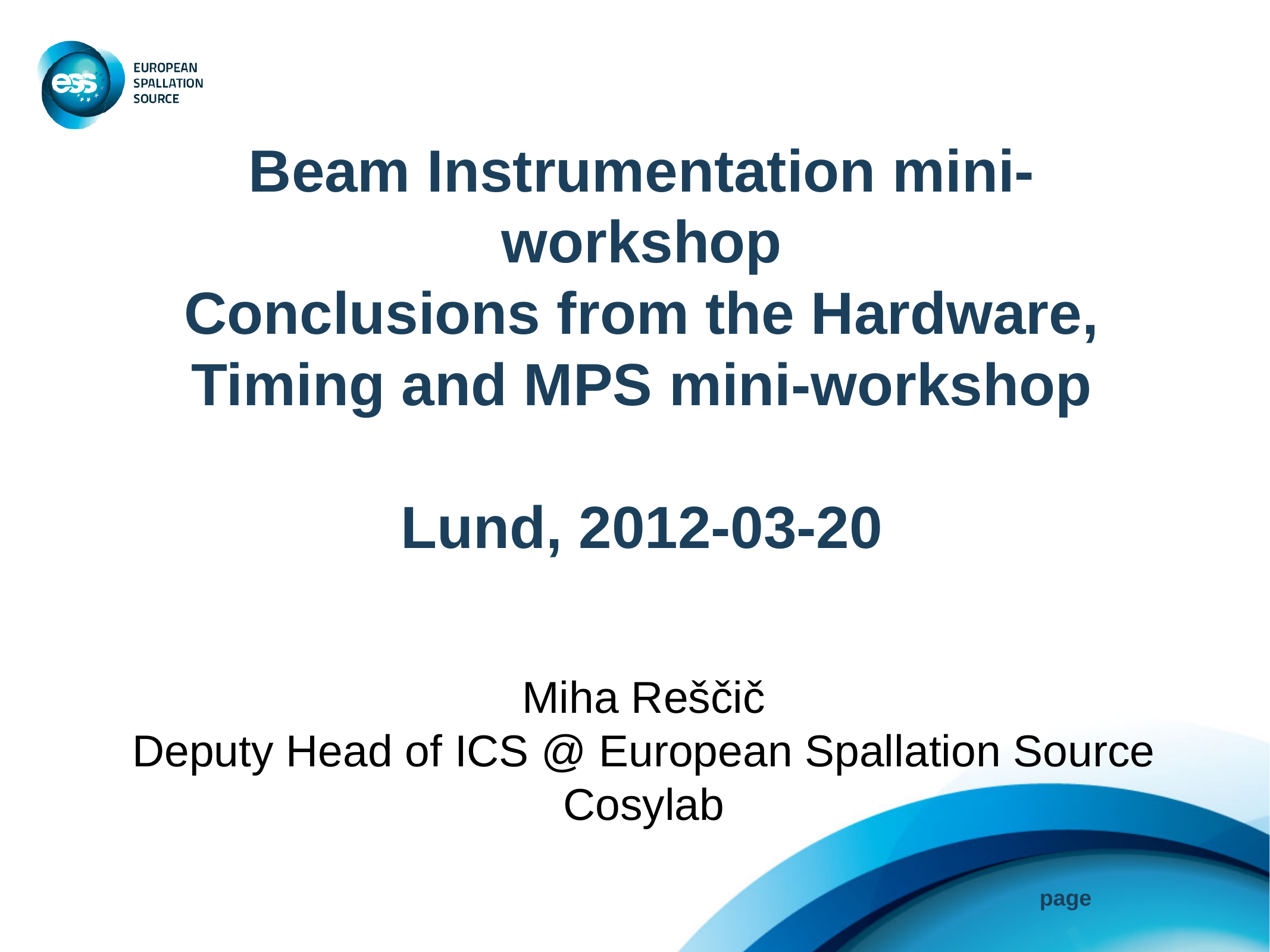

# Beam Instrumentation mini-workshop Conclusions from the Hardware, Timing and MPS mini-workshop Lund, 2012-03-20
Miha Reščič
Deputy Head of ICS @ European Spallation Source
Cosylab